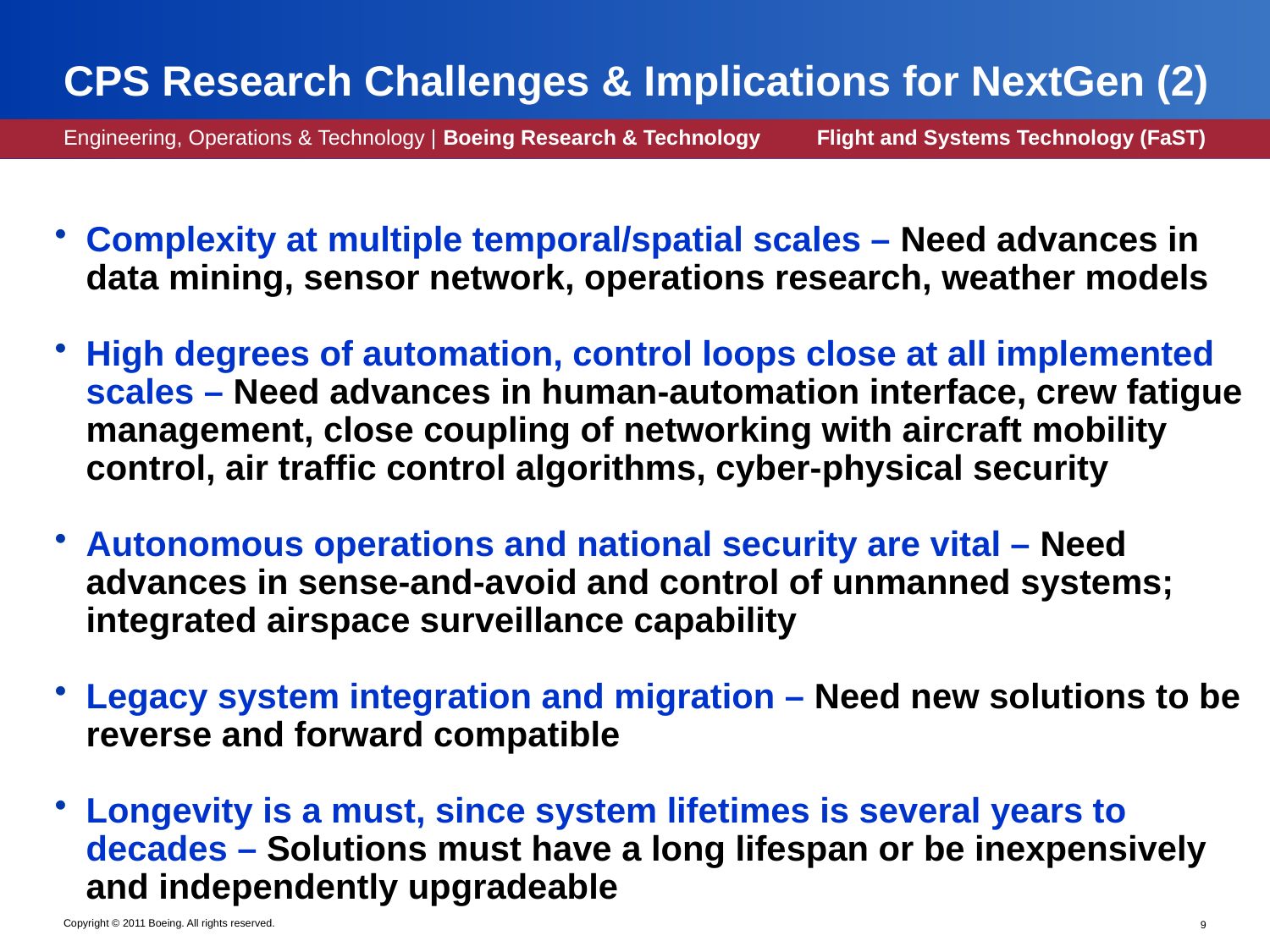

# CPS Research Challenges & Implications for NextGen (2)
Complexity at multiple temporal/spatial scales – Need advances in data mining, sensor network, operations research, weather models

High degrees of automation, control loops close at all implemented scales – Need advances in human-automation interface, crew fatigue management, close coupling of networking with aircraft mobility control, air traffic control algorithms, cyber-physical security

Autonomous operations and national security are vital – Need advances in sense-and-avoid and control of unmanned systems; integrated airspace surveillance capability

Legacy system integration and migration – Need new solutions to be reverse and forward compatible

Longevity is a must, since system lifetimes is several years to decades – Solutions must have a long lifespan or be inexpensively and independently upgradeable
Copyright © 2011 Boeing. All rights reserved.
 9